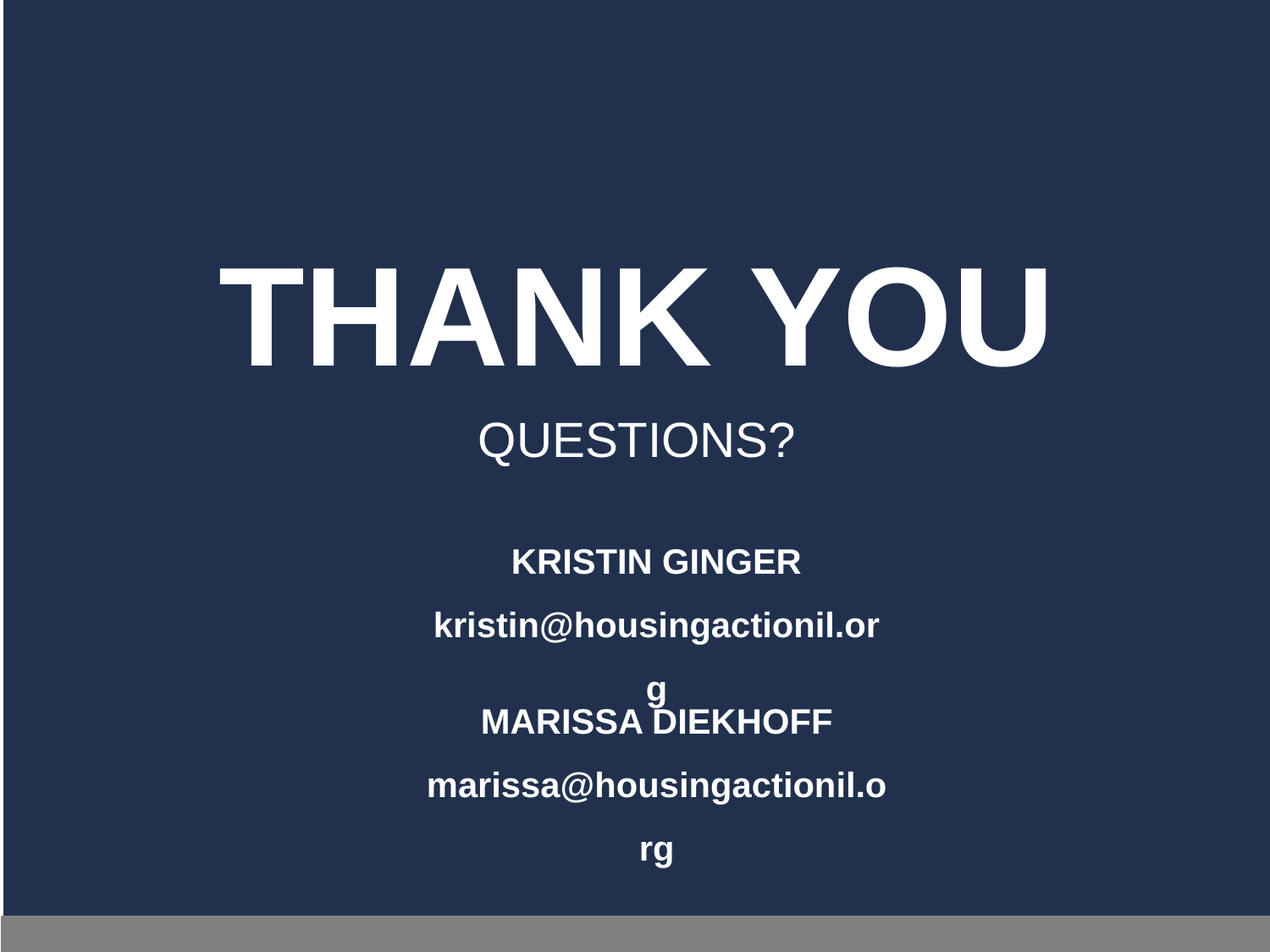

THANK YOU
QUESTIONS?
KRISTIN GINGER
kristin@housingactionil.org
MARISSA DIEKHOFF
marissa@housingactionil.org

HOUSING ACTION ILLINOIS